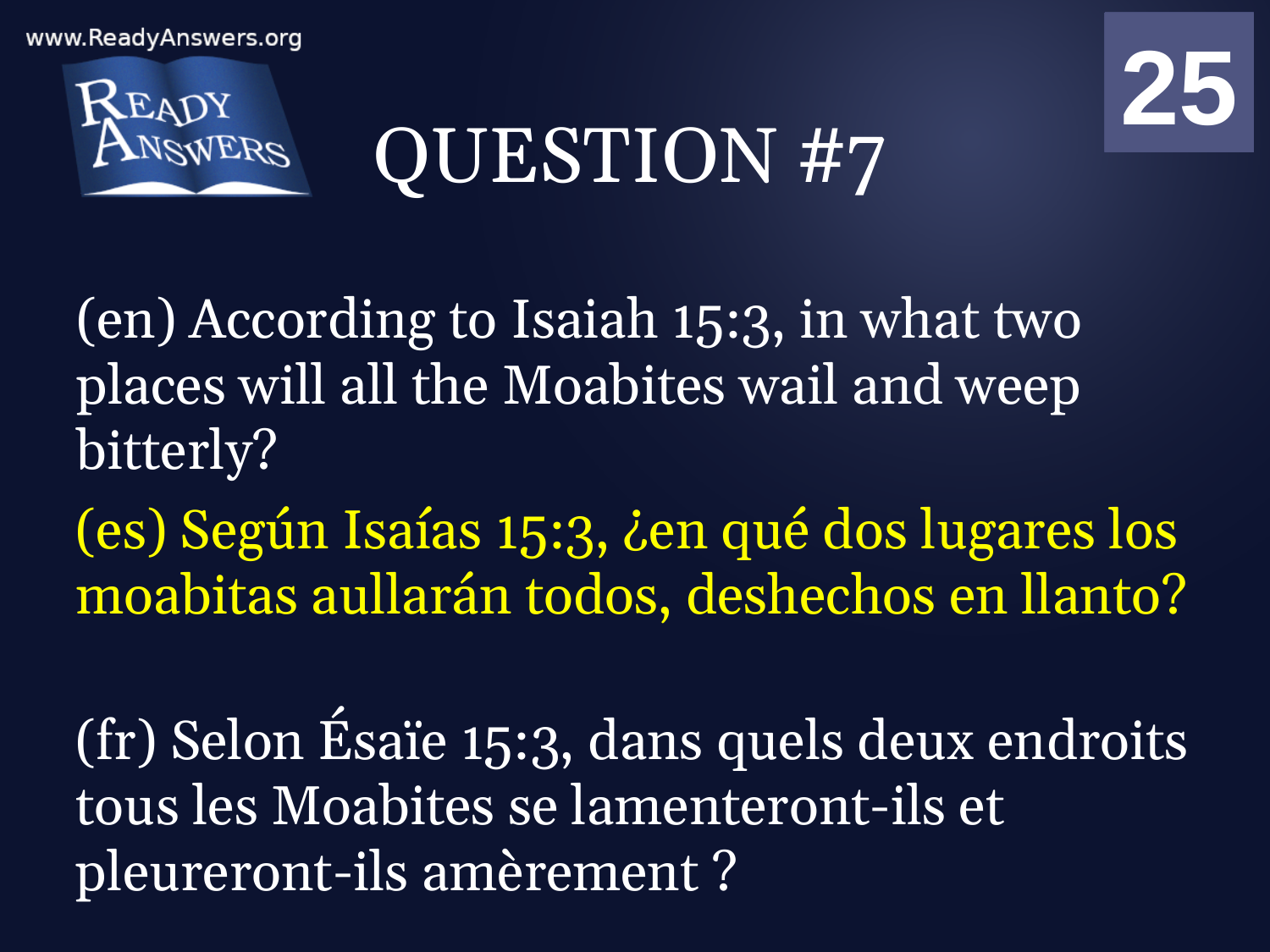

01
02
03
04
05
06
07
08
09
10
11
12
13
14
15
16
17
18
19
20
21
22
23
24
25
00
# QUESTION #7
(en) According to Isaiah 15:3, in what two places will all the Moabites wail and weep bitterly?
(es) Según Isaías 15:3, ¿en qué dos lugares los moabitas aullarán todos, deshechos en llanto?
(fr) Selon Ésaïe 15:3, dans quels deux endroits tous les Moabites se lamenteront-ils et pleureront-ils amèrement ?